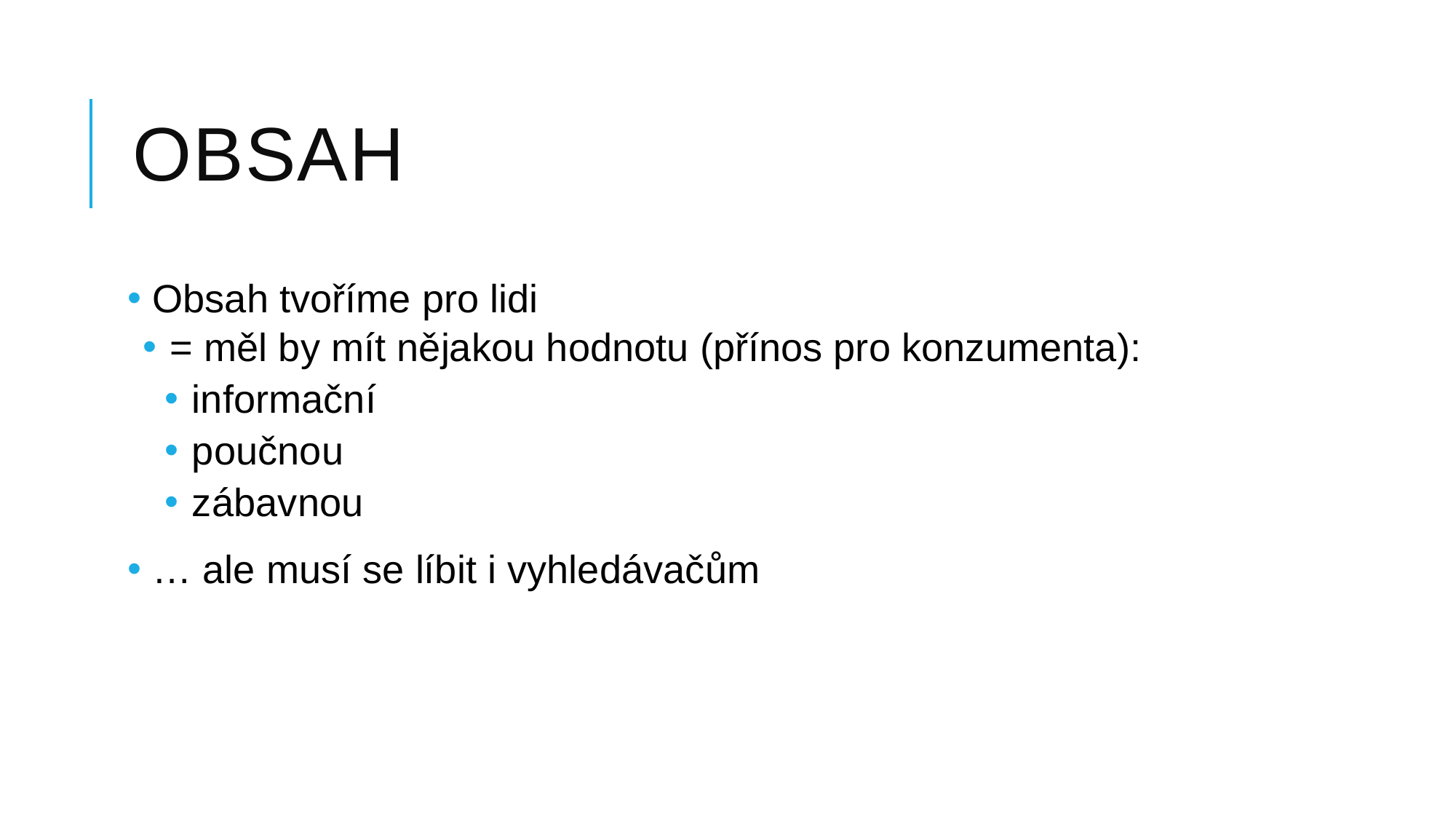

# Obsah
 Obsah tvoříme pro lidi
 = měl by mít nějakou hodnotu (přínos pro konzumenta):
 informační
 poučnou
 zábavnou
 … ale musí se líbit i vyhledávačům